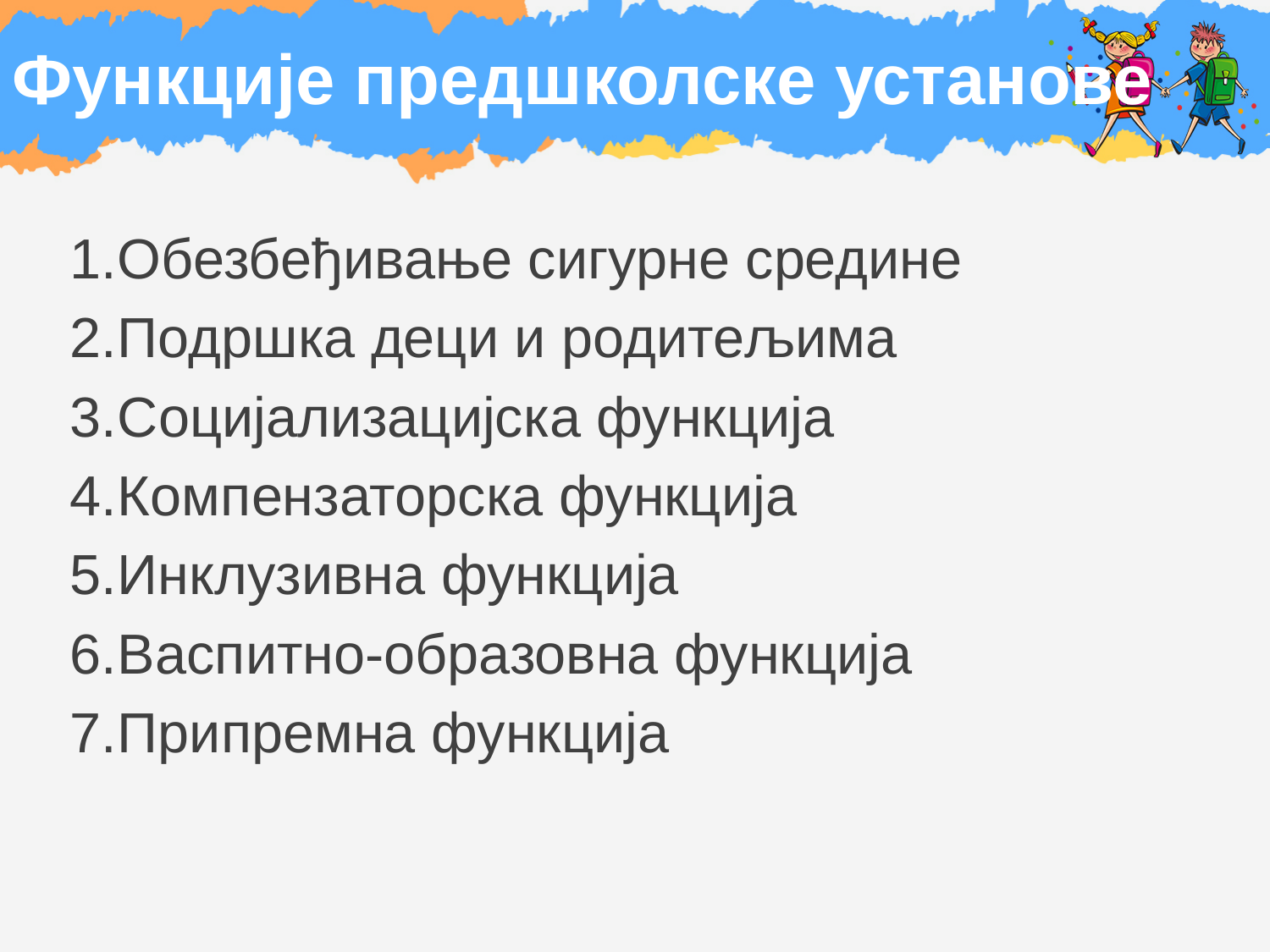

# Функције предшколске установе
Обезбеђивање сигурне средине
Подршка деци и родитељима
Социјализацијска функција
Компензаторска функција
Инклузивна функција
Васпитно-образовна функција
Припремна функција